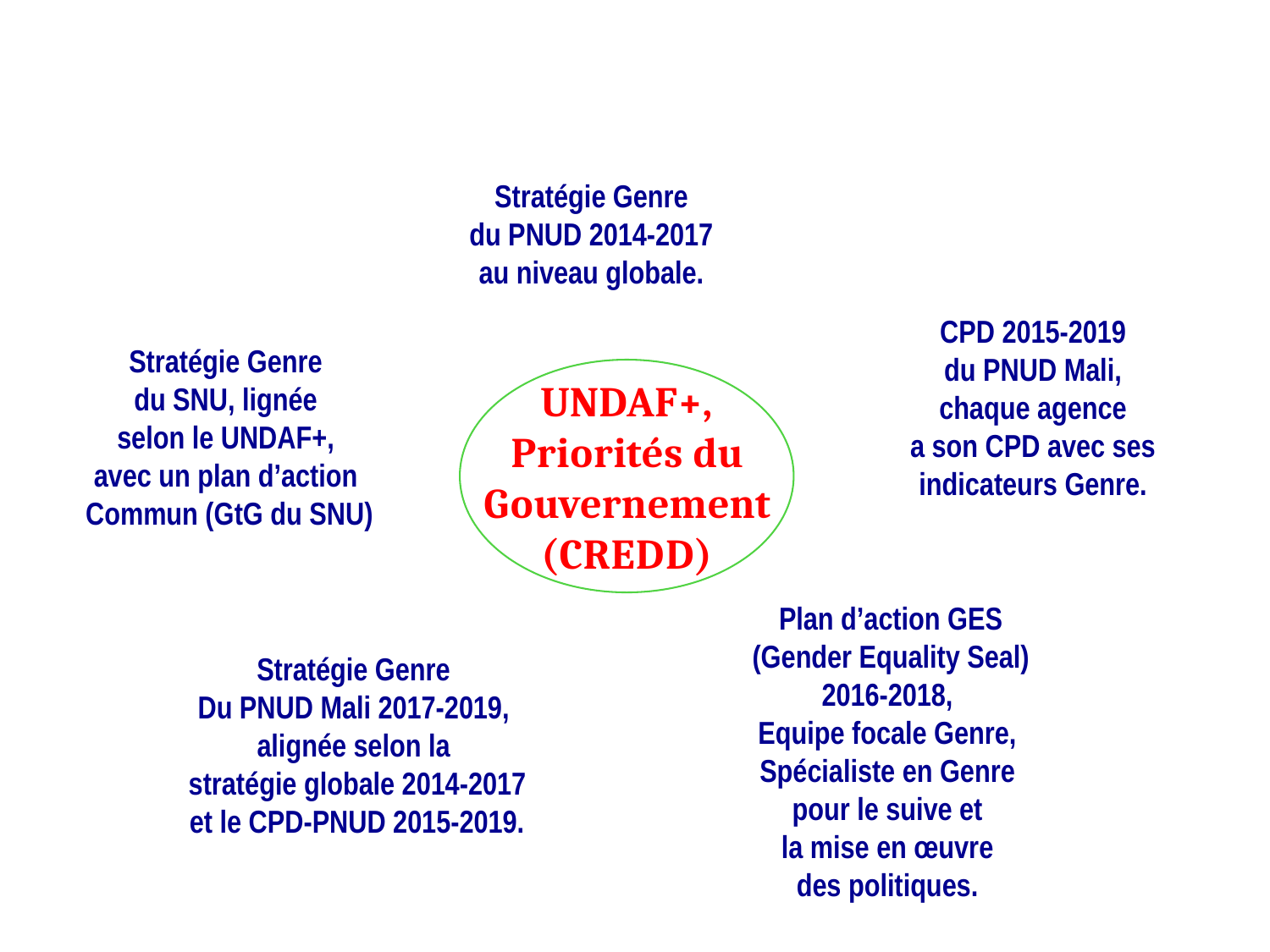

Stratégie Genre
du PNUD 2014-2017
au niveau globale.

CPD 2015-2019
du PNUD Mali,
chaque agence
a son CPD avec ses
indicateurs Genre.
Stratégie Genre
du SNU, lignée
selon le UNDAF+,
avec un plan d’action
Commun (GtG du SNU)
UNDAF+,
Priorités du
Gouvernement
(CREDD)
Plan d’action GES
(Gender Equality Seal)
2016-2018,
Equipe focale Genre,
Spécialiste en Genre
pour le suive et
la mise en œuvre
des politiques.
Stratégie Genre
Du PNUD Mali 2017-2019,
alignée selon la
stratégie globale 2014-2017
et le CPD-PNUD 2015-2019.